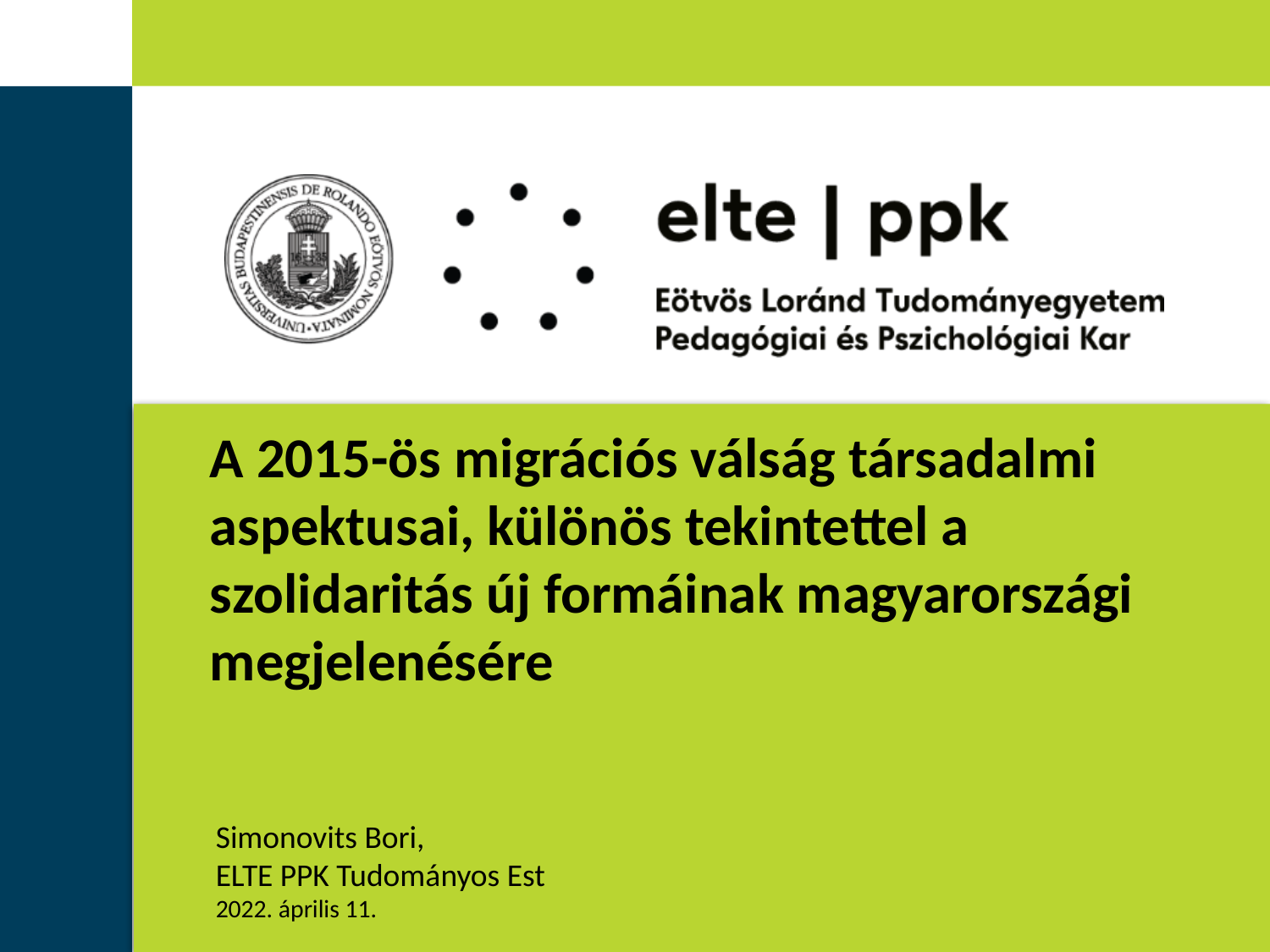

A 2015-ös migrációs válság társadalmi aspektusai, különös tekintettel a szolidaritás új formáinak magyarországi megjelenésére
Simonovits Bori,
ELTE PPK Tudományos Est
2022. április 11.